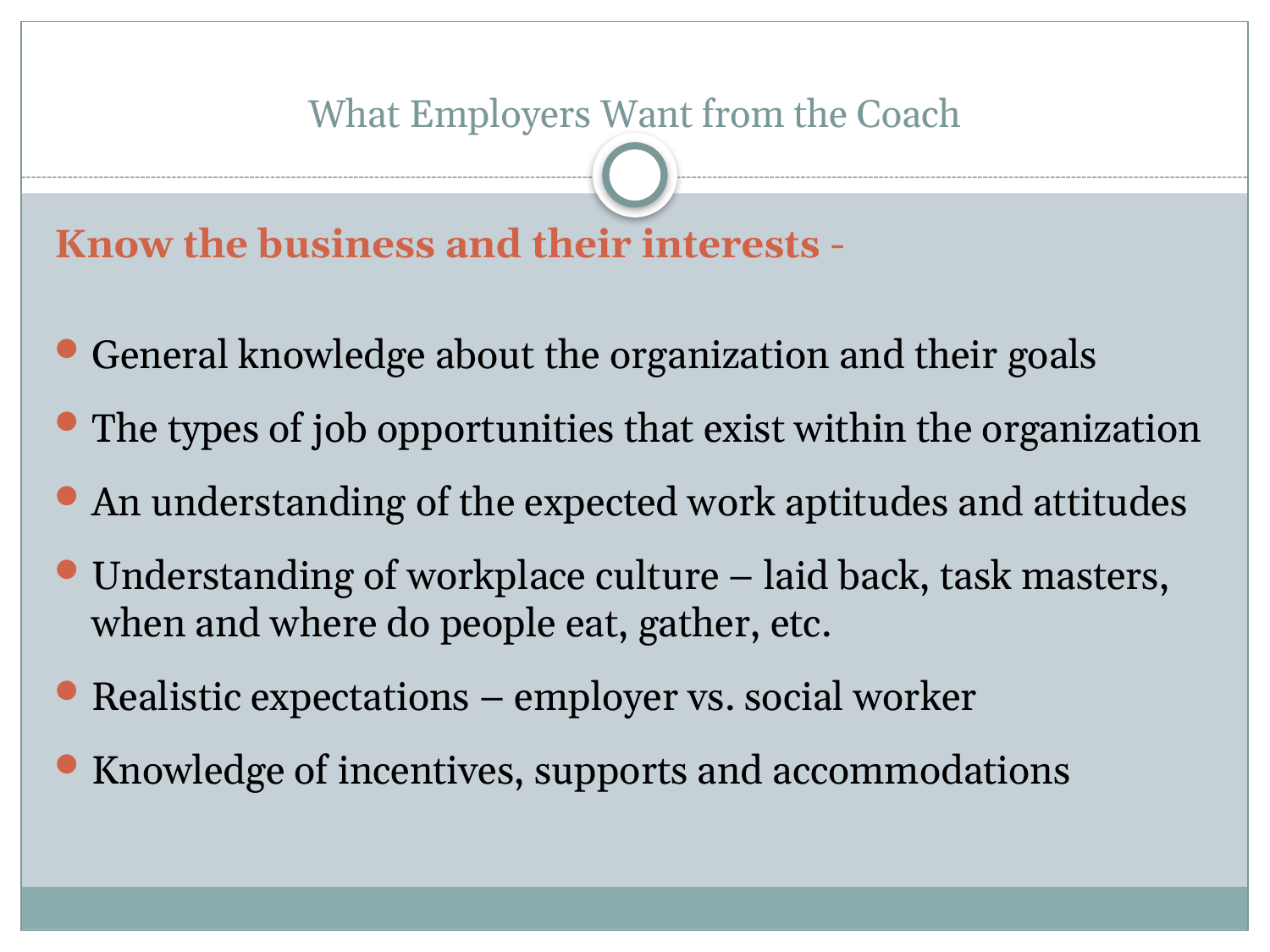

# What Employers Want from the Coach
Know the business and their interests -

General knowledge about the organization and their goals

The types of job opportunities that exist within the organization

An understanding of the expected work aptitudes and attitudes

Understanding of workplace culture – laid back, task masters, when and where do people eat, gather, etc.

Realistic expectations – employer vs. social worker

Knowledge of incentives, supports and accommodations